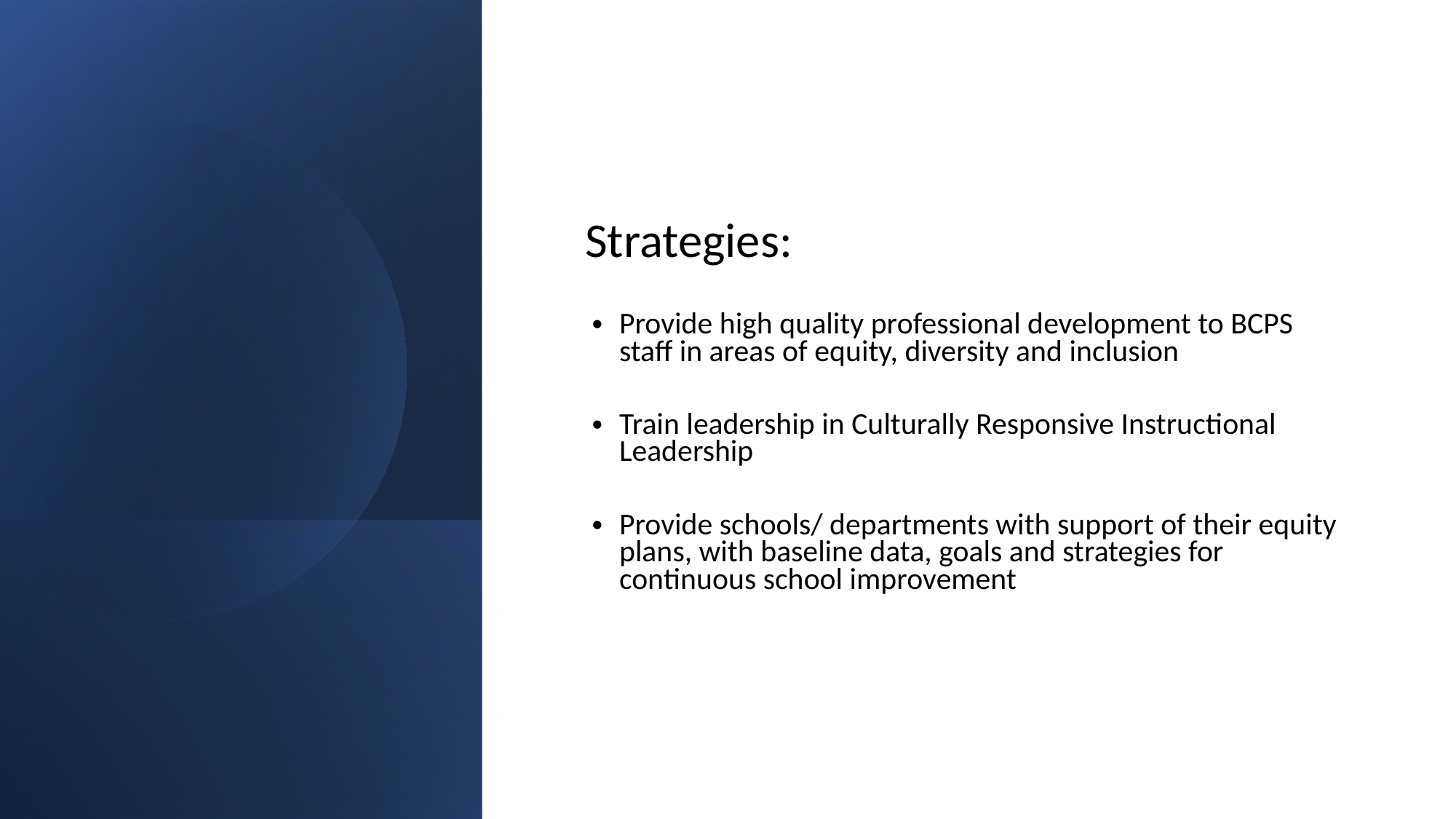

Strategies:

Provide high quality professional development to BCPS staff in areas of equity, diversity and inclusion

Train leadership in Culturally Responsive Instructional Leadership

Provide schools/ departments with support of their equity plans, with baseline data, goals and strategies for continuous school improvement